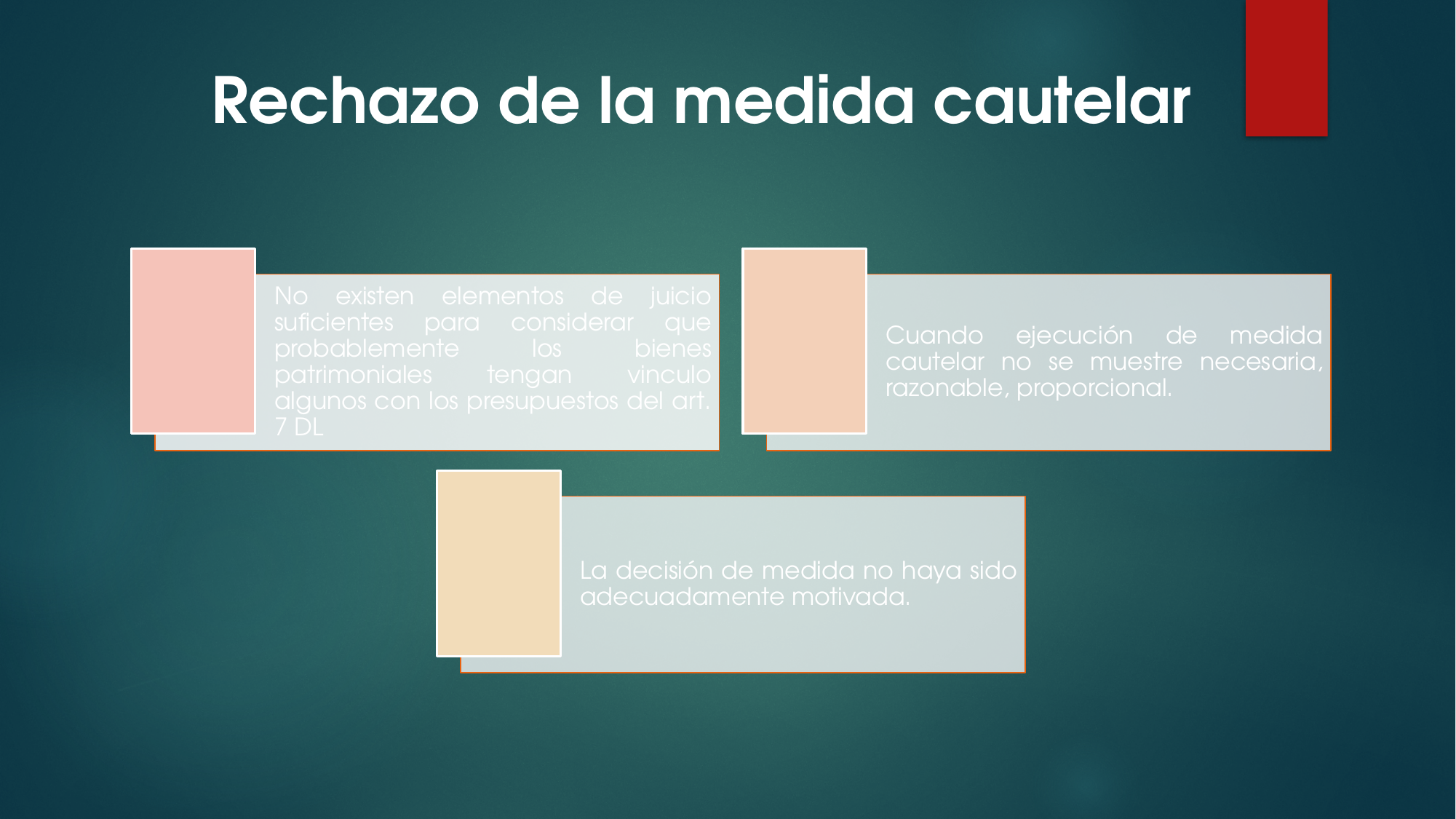

# Rechazo de la medida cautelar

No existen elementos de juicio suficientes para considerar que probablemente los bienes patrimoniales tengan vinculo algunos con los presupuestos del art. 7 DL

Cuando ejecución de medida cautelar no se muestre necesaria, razonable, proporcional.

La decisión de medida no haya sido adecuadamente motivada.